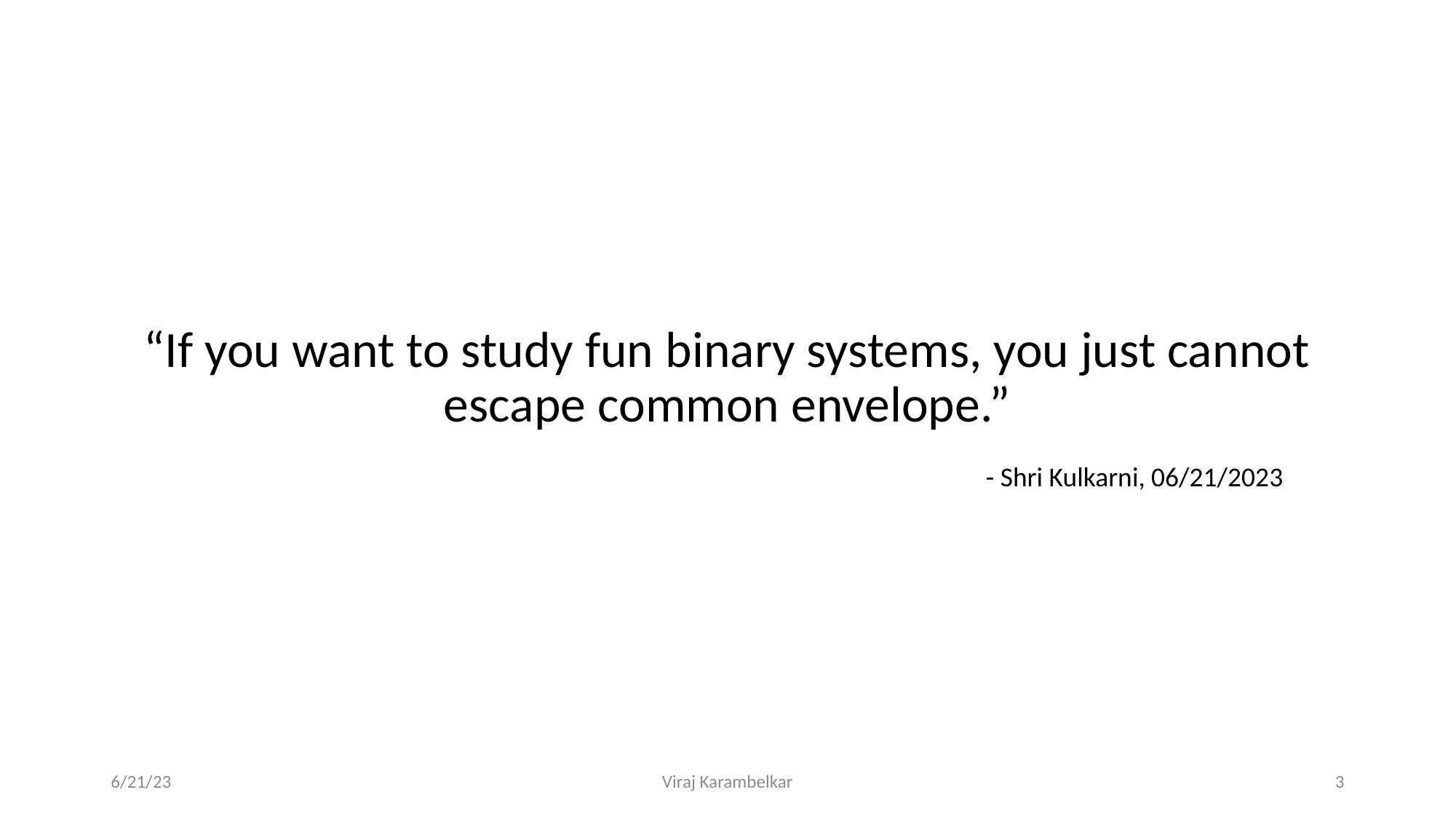

# “If you want to study fun binary systems, you just cannot escape common envelope.”
- Shri Kulkarni, 06/21/2023
6/21/23
Viraj Karambelkar
3